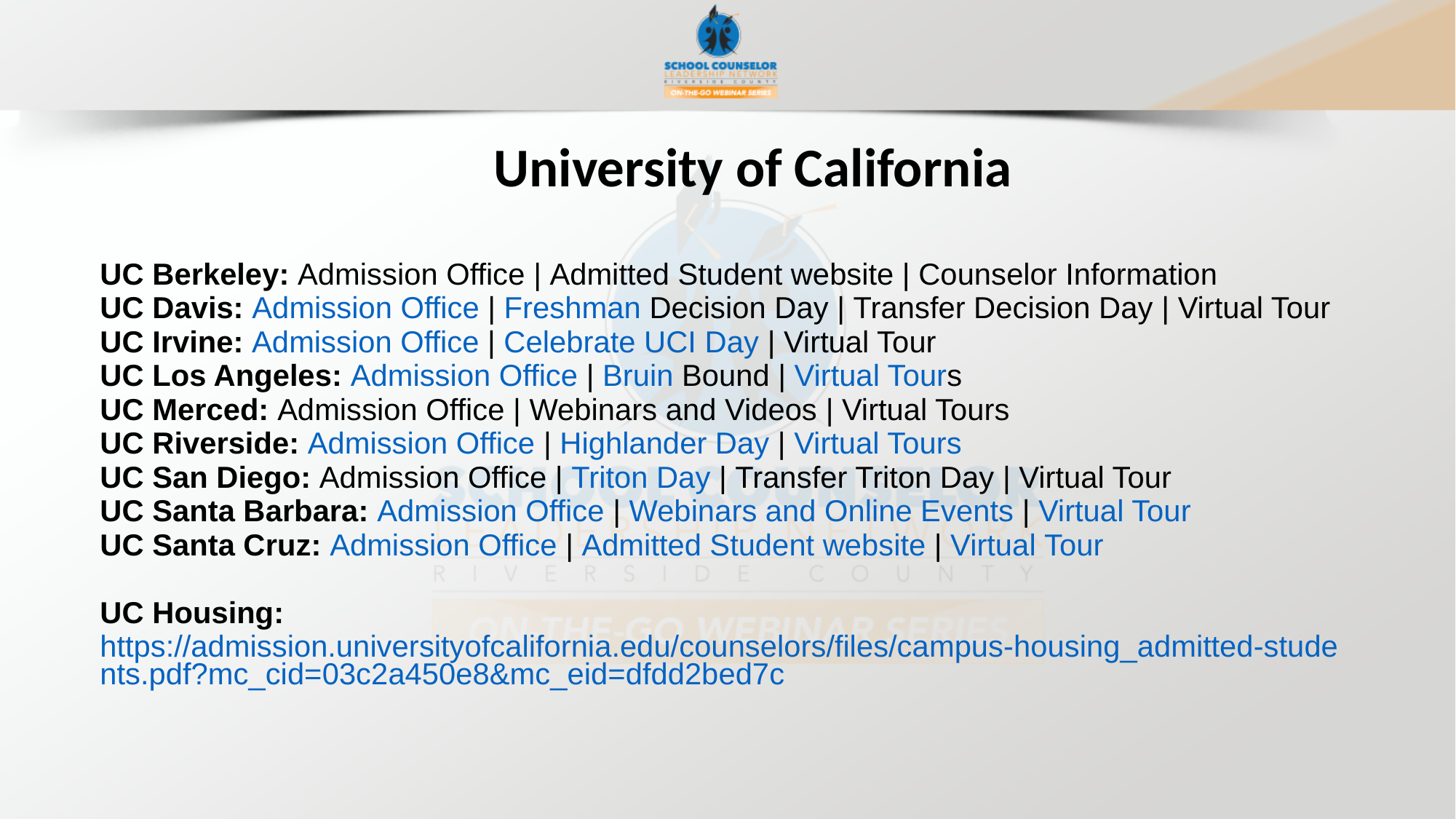

University of California

|  |
| --- |
| UC Berkeley: Admission Office | Admitted Student website | Counselor Information  UC Davis: Admission Office | Freshman Decision Day | Transfer Decision Day | Virtual Tour UC Irvine: Admission Office | Celebrate UCI Day | Virtual Tour UC Los Angeles: Admission Office | Bruin Bound | Virtual Tours UC Merced: Admission Office | Webinars and Videos | Virtual Tours UC Riverside: Admission Office | Highlander Day | Virtual Tours UC San Diego: Admission Office | Triton Day | Transfer Triton Day | Virtual Tour UC Santa Barbara: Admission Office | Webinars and Online Events | Virtual Tour UC Santa Cruz: Admission Office | Admitted Student website | Virtual Tour UC Housing: https://admission.universityofcalifornia.edu/counselors/files/campus-housing\_admitted-students.pdf?mc\_cid=03c2a450e8&mc\_eid=dfdd2bed7c |